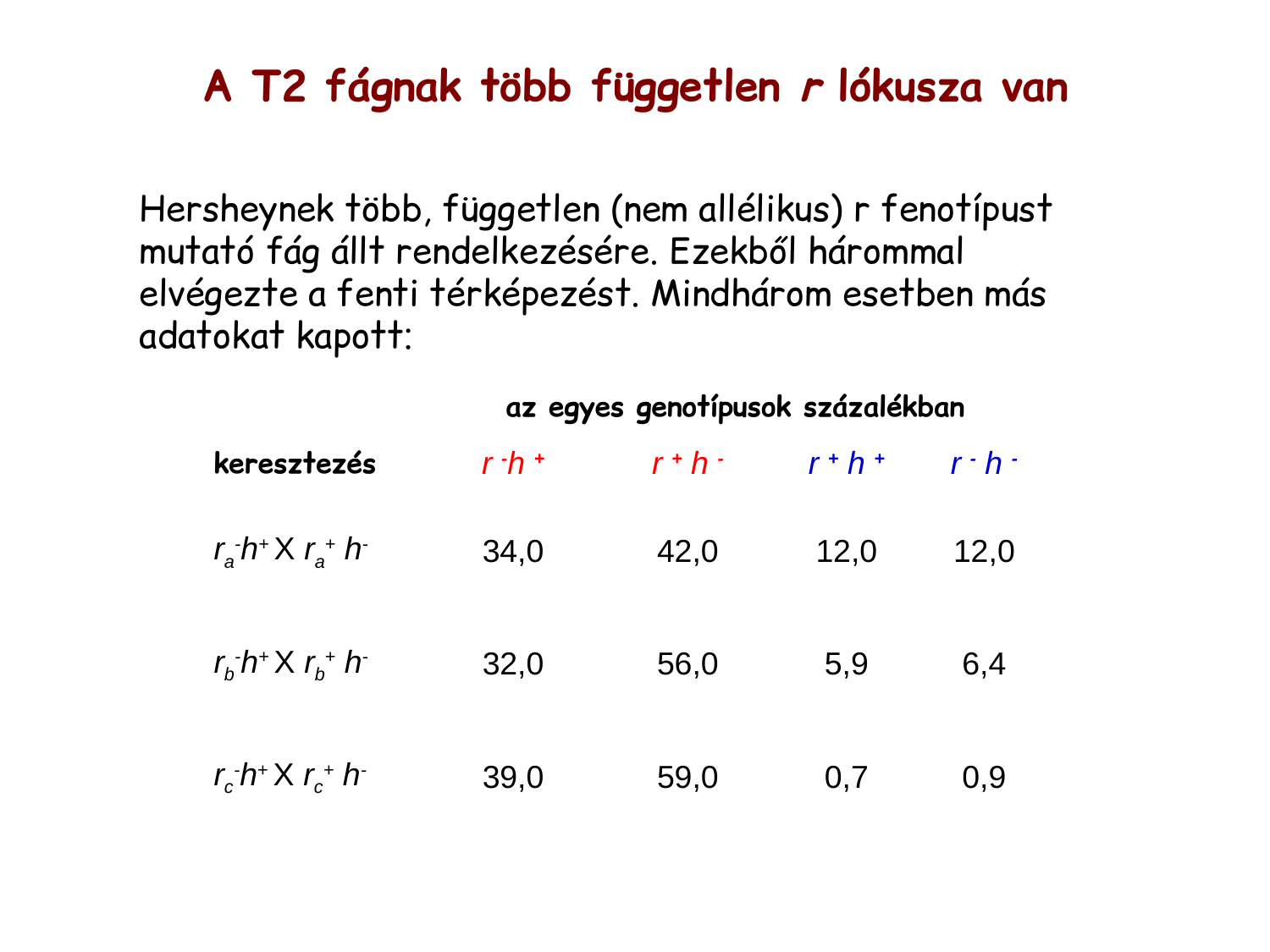

A T2 fágnak több független r lókusza van
Hersheynek több, független (nem allélikus) r fenotípust mutató fág állt rendelkezésére. Ezekből hárommal elvégezte a fenti térképezést. Mindhárom esetben más adatokat kapott:

|  | az egyes genotípusok százalékban |  |  |  |
| --- | --- | --- | --- | --- |
| keresztezés | r -h + | r + h - | r + h + | r - h - |
| ra-h+ X ra+ h- | 34,0 | 42,0 | 12,0 | 12,0 |
| rb-h+ X rb+ h- | 32,0 | 56,0 | 5,9 | 6,4 |
| rc-h+ X rc+ h- | 39,0 | 59,0 | 0,7 | 0,9 |